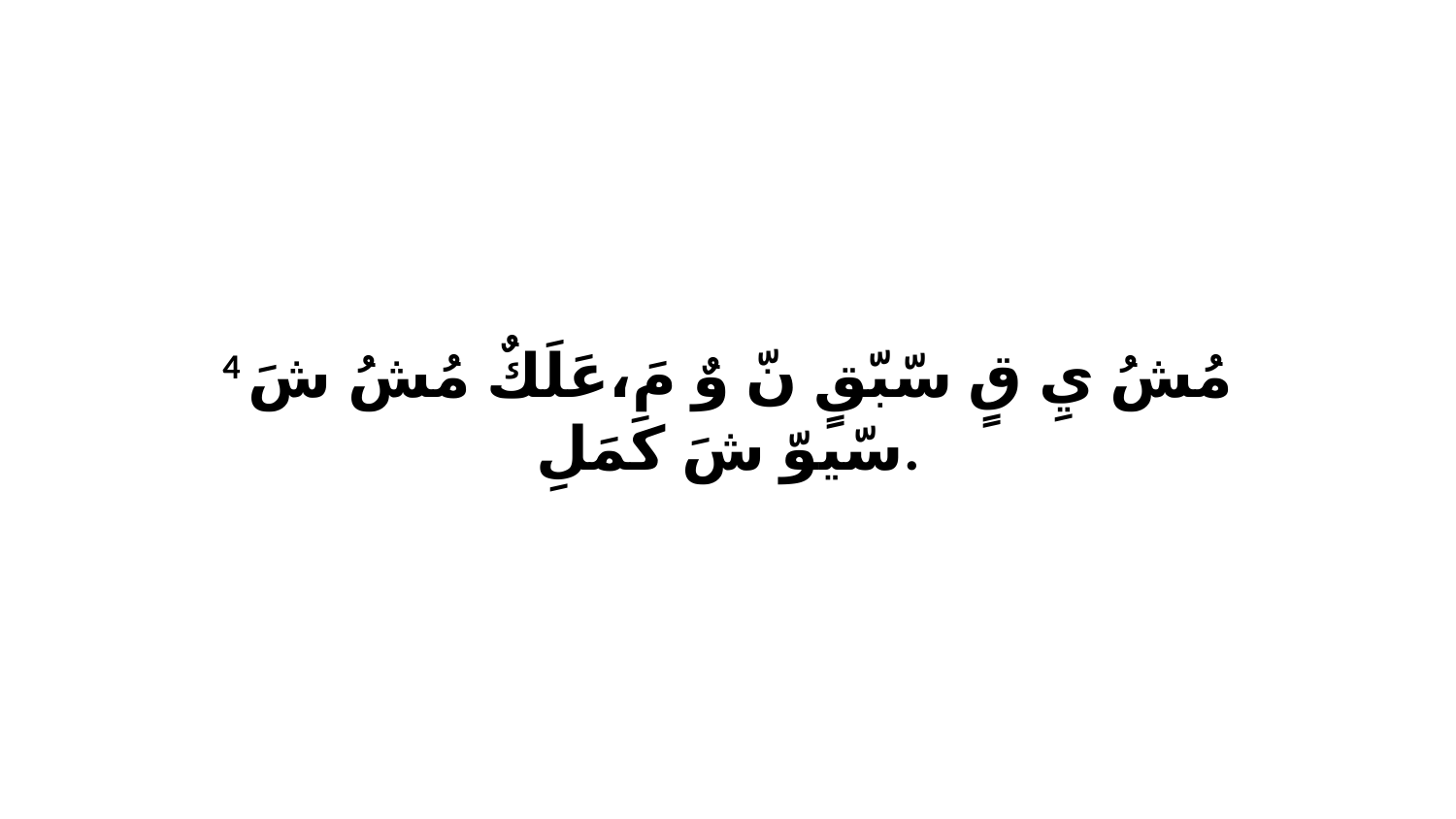

4 مُشُ يِ قٍ سّبّقٍ نّ وٌ مَ،عَلَكٌ مُشُ شَ سّيوّ شَ كَمَلِ.